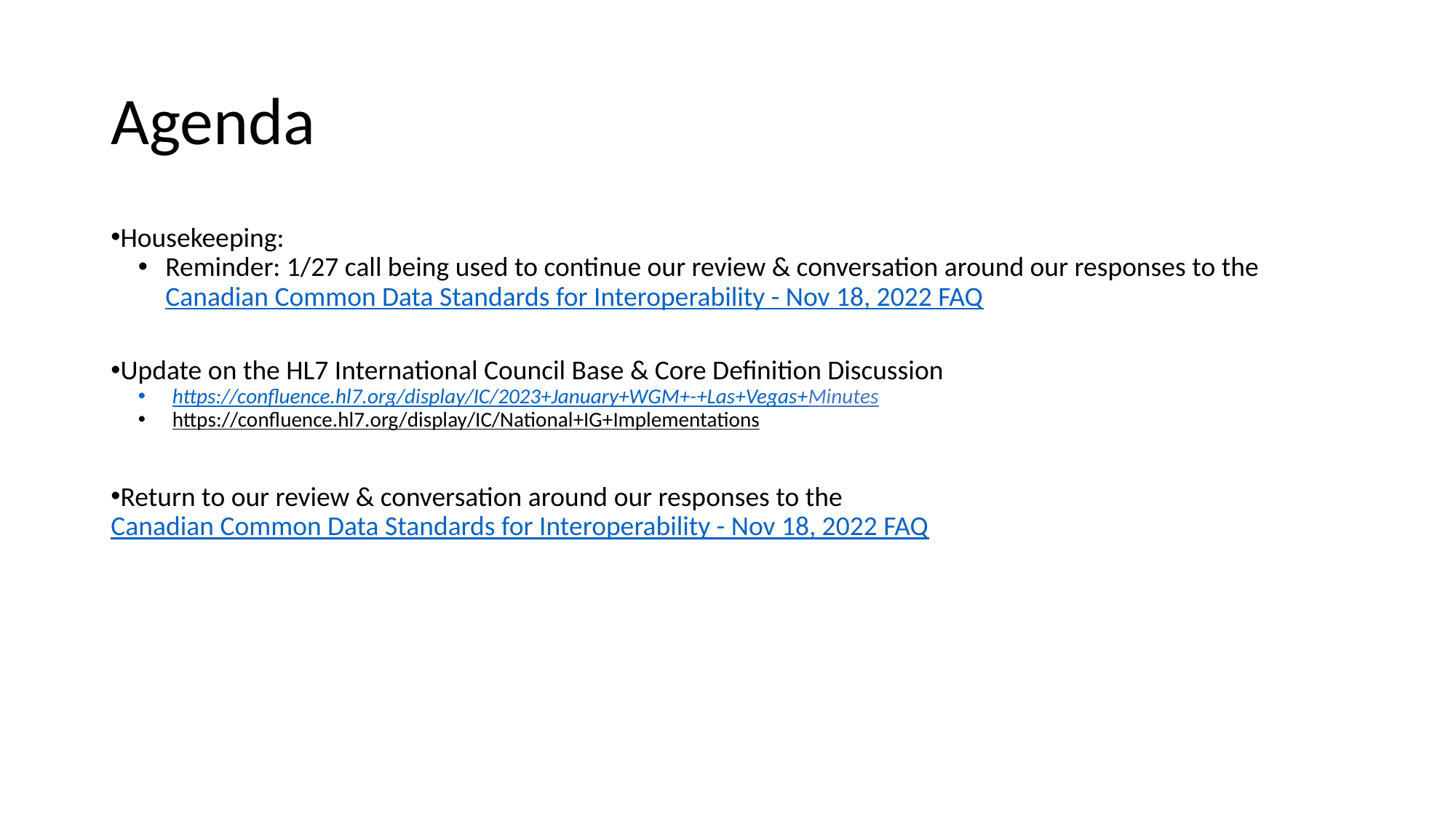

# Agenda
Housekeeping:
Reminder: 1/27 call being used to continue our review & conversation around our responses to the Canadian Common Data Standards for Interoperability - Nov 18, 2022 FAQ

Update on the HL7 International Council Base & Core Definition Discussion
https://confluence.hl7.org/display/IC/2023+January+WGM+-+Las+Vegas+Minutes
https://confluence.hl7.org/display/IC/National+IG+Implementations

Return to our review & conversation around our responses to the Canadian Common Data Standards for Interoperability - Nov 18, 2022 FAQ